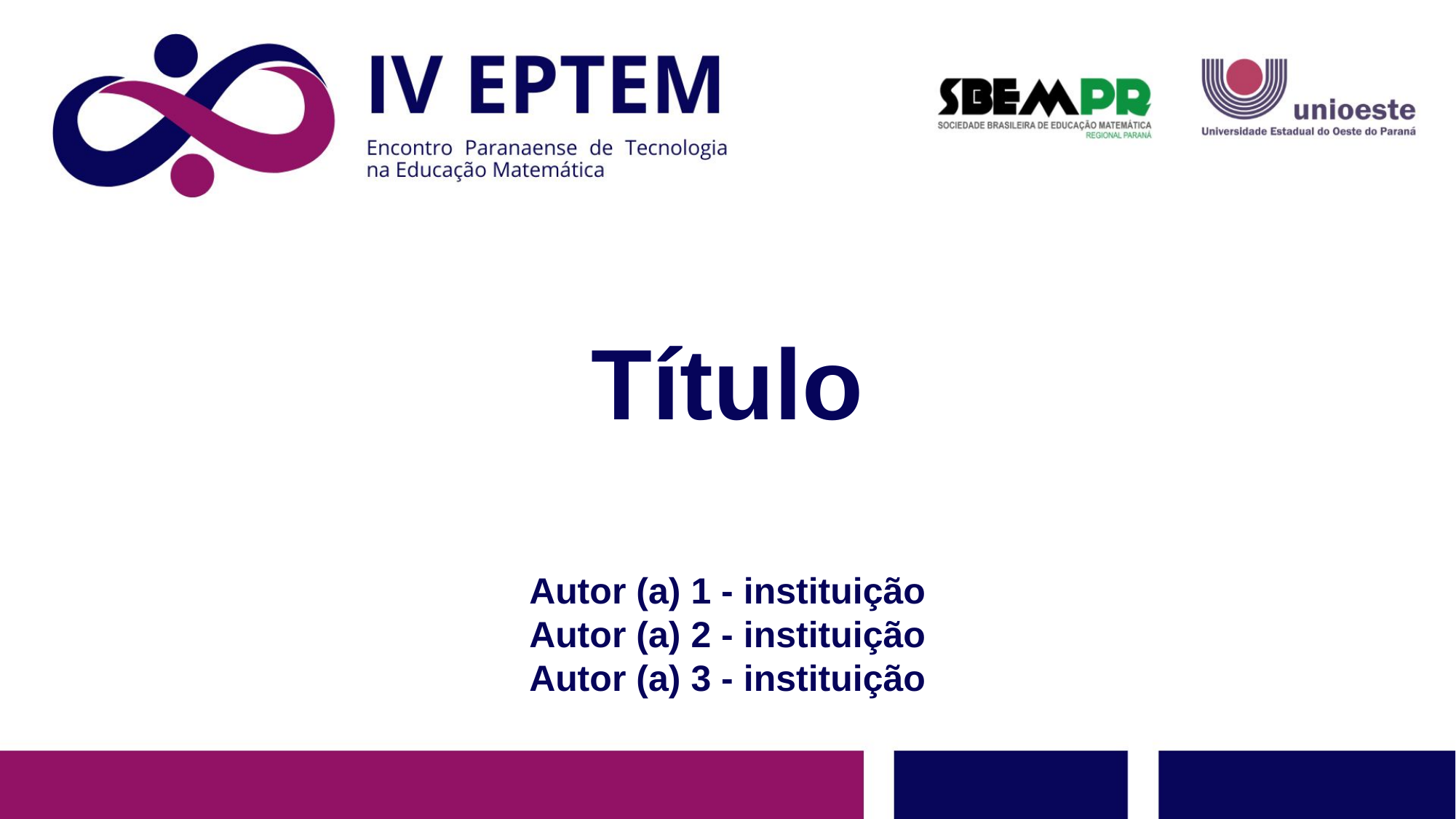

# Título
Autor (a) 1 - instituição
Autor (a) 2 - instituição
Autor (a) 3 - instituição